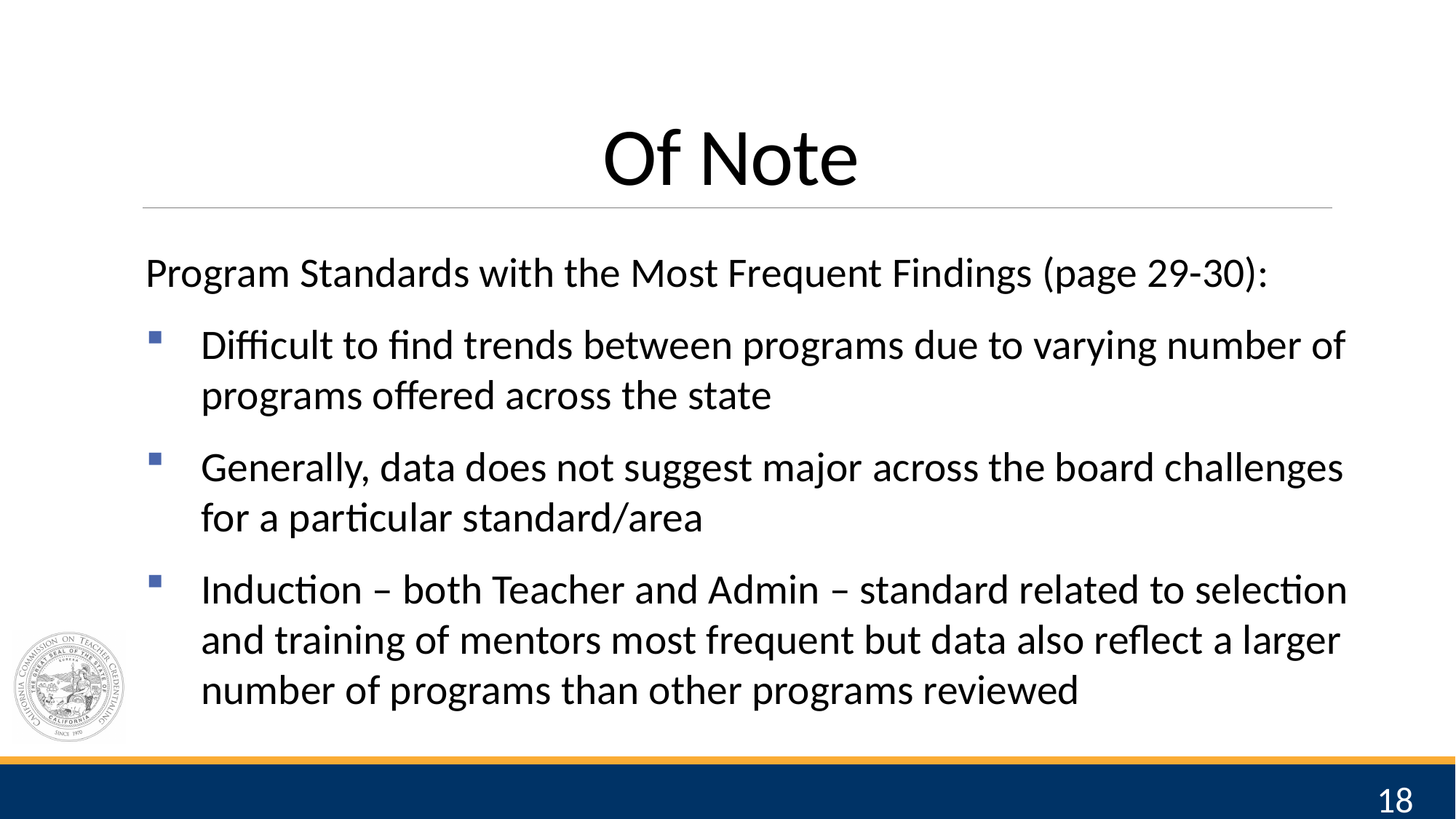

# Of Note
Program Standards with the Most Frequent Findings (page 29-30):
Difficult to find trends between programs due to varying number of programs offered across the state
Generally, data does not suggest major across the board challenges for a particular standard/area
Induction – both Teacher and Admin – standard related to selection and training of mentors most frequent but data also reflect a larger number of programs than other programs reviewed

18